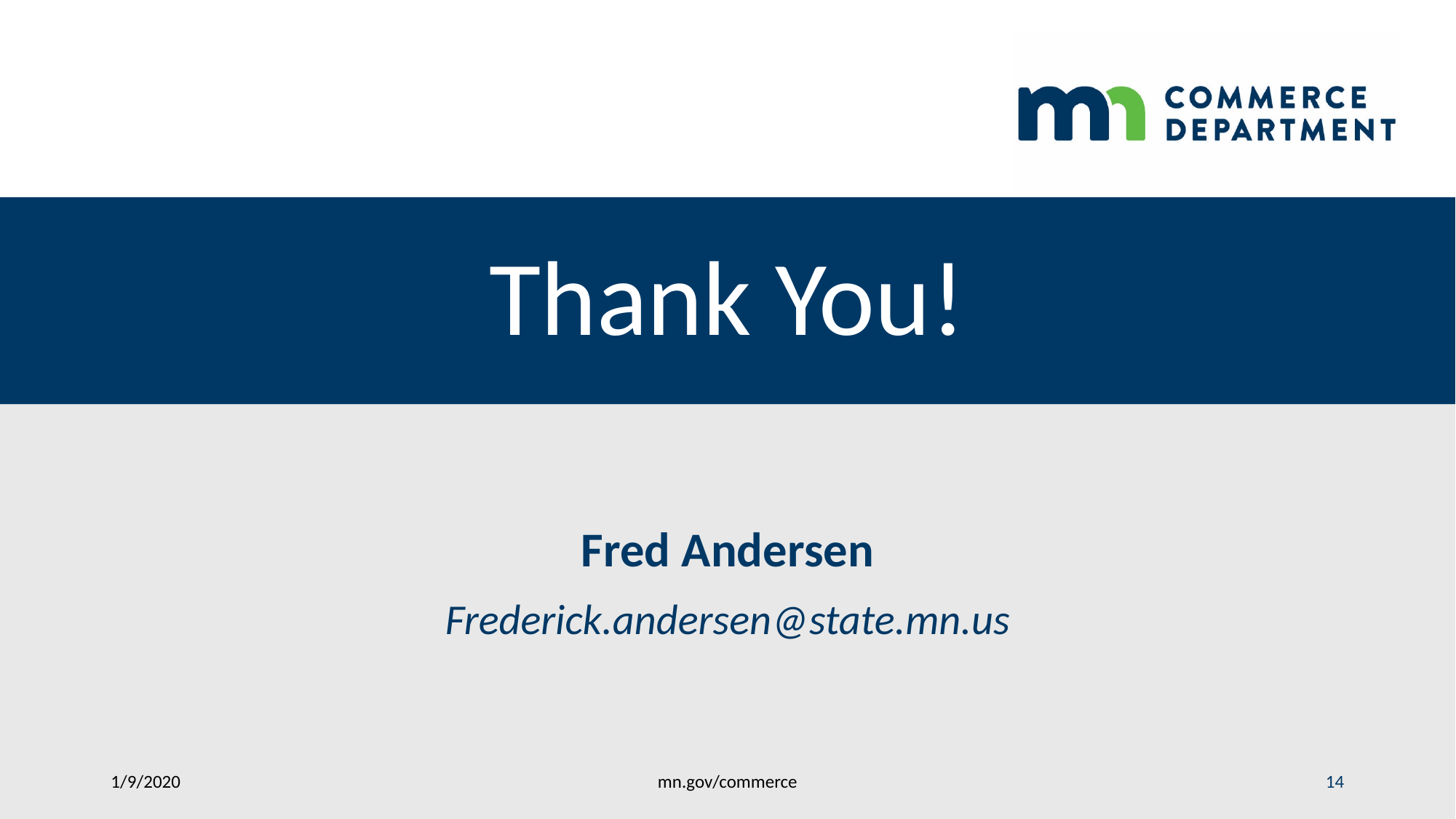

# Thank You!
Fred Andersen
Frederick.andersen@state.mn.us
mn.gov/commerce
1/9/2020
14